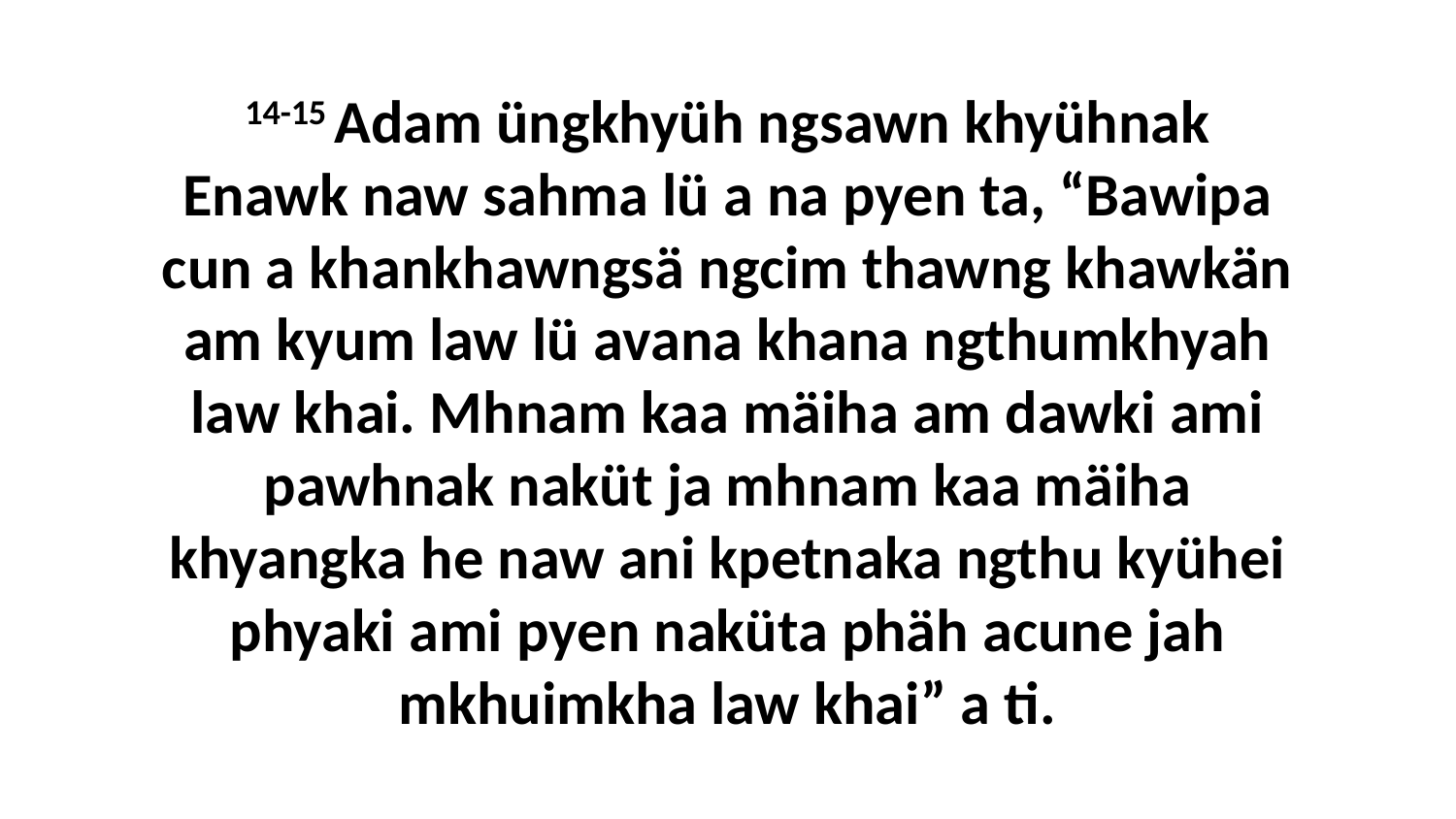

14-15 Adam üngkhyüh ngsawn khyühnak Enawk naw sahma lü a na pyen ta, “Bawipa cun a khankhawngsä ngcim thawng khawkän am kyum law lü avana khana ngthumkhyah law khai. Mhnam kaa mäiha am dawki ami pawhnak naküt ja mhnam kaa mäiha khyangka he naw ani kpetnaka ngthu kyühei phyaki ami pyen naküta phäh acune jah mkhuimkha law khai” a ti.